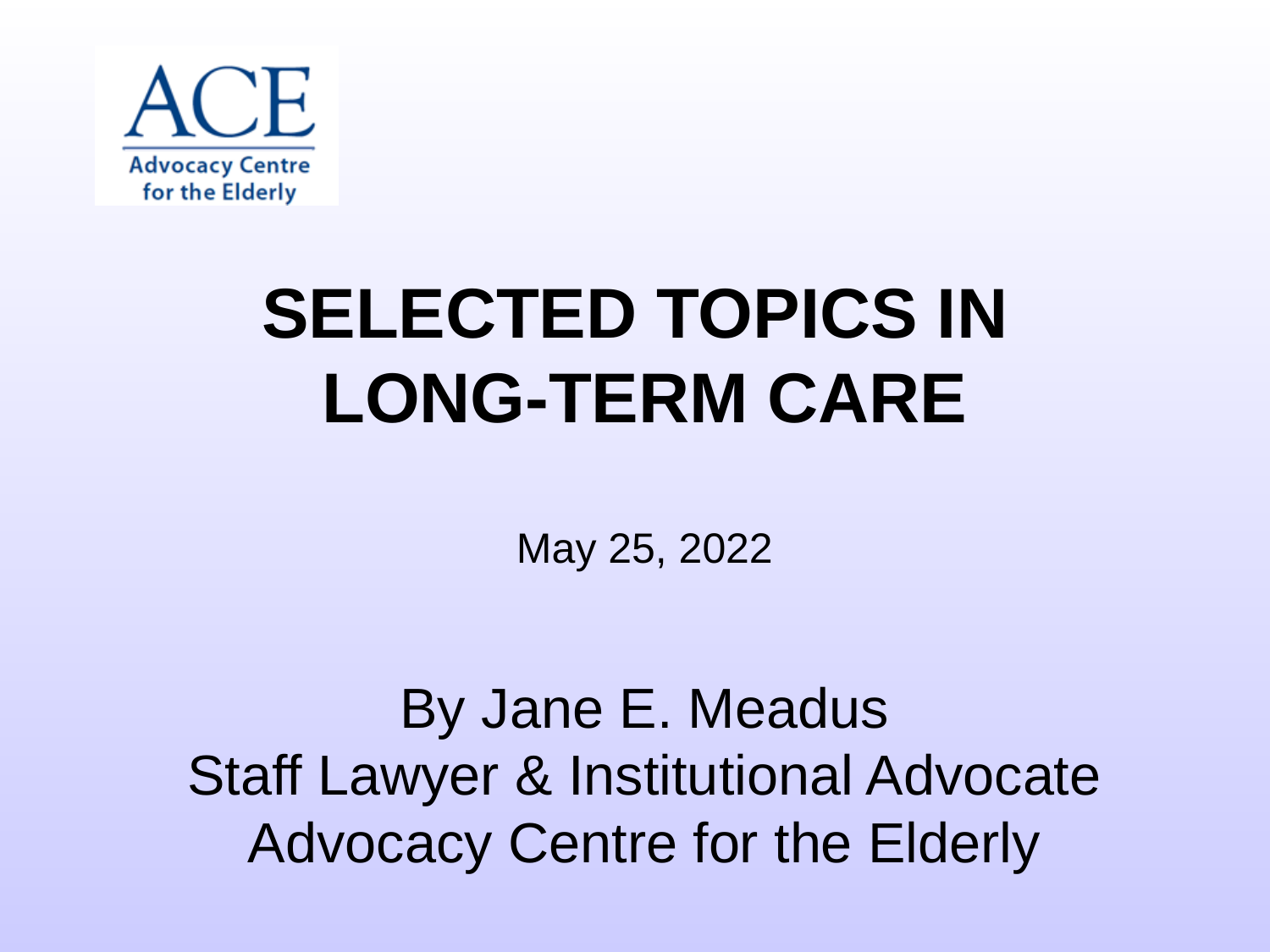

# SELECTED TOPICS IN LONG-TERM CARE May 25, 2022

By Jane E. Meadus
Staff Lawyer & Institutional Advocate
Advocacy Centre for the Elderly